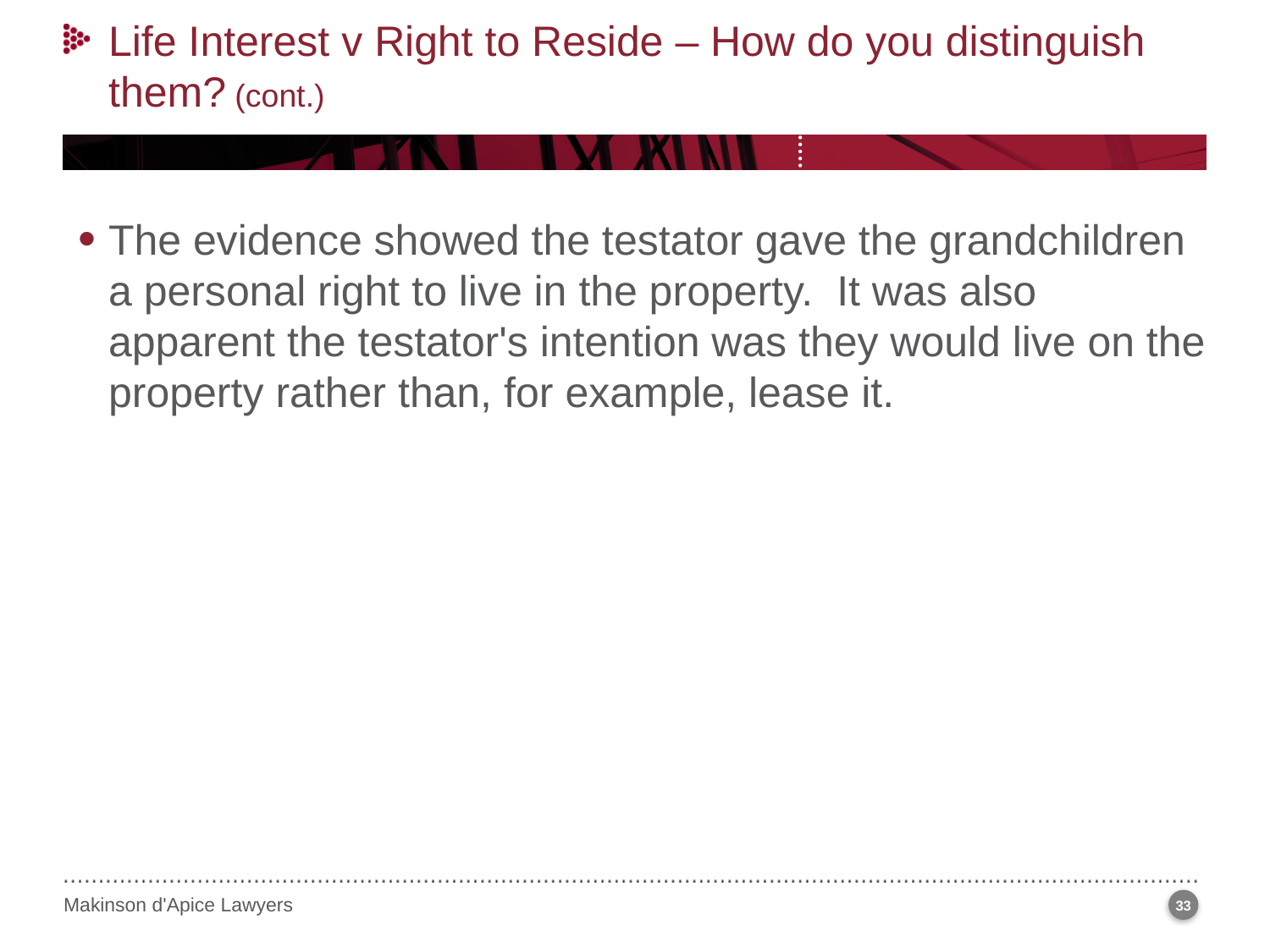

Life Interest v Right to Reside – How do you distinguish them? (cont.)
The evidence showed the testator gave the grandchildren a personal right to live in the property.  It was also apparent the testator's intention was they would live on the property rather than, for example, lease it.

33